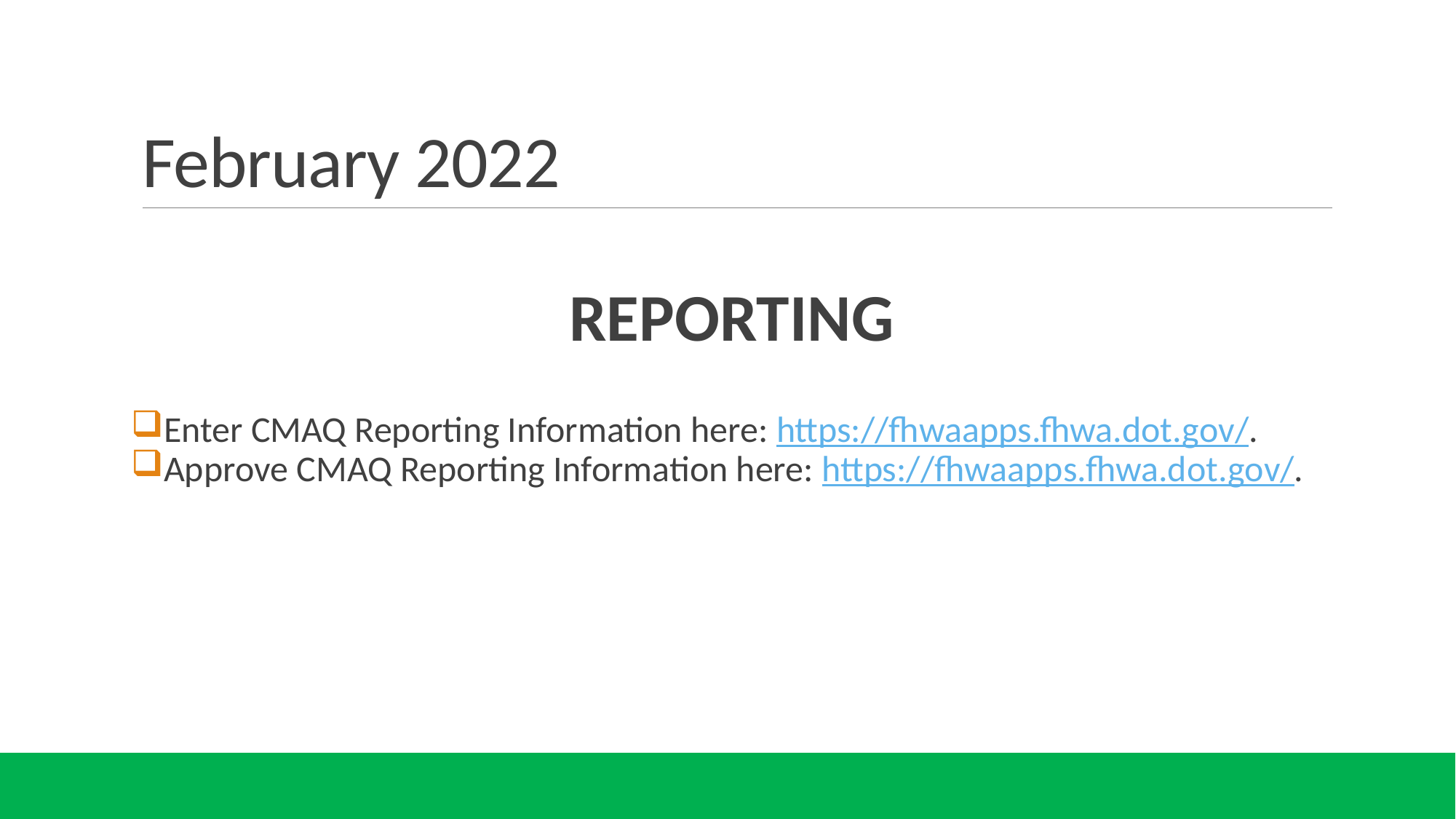

# February 2022

REPORTING

Enter CMAQ Reporting Information here: https://fhwaapps.fhwa.dot.gov/.
Approve CMAQ Reporting Information here: https://fhwaapps.fhwa.dot.gov/.